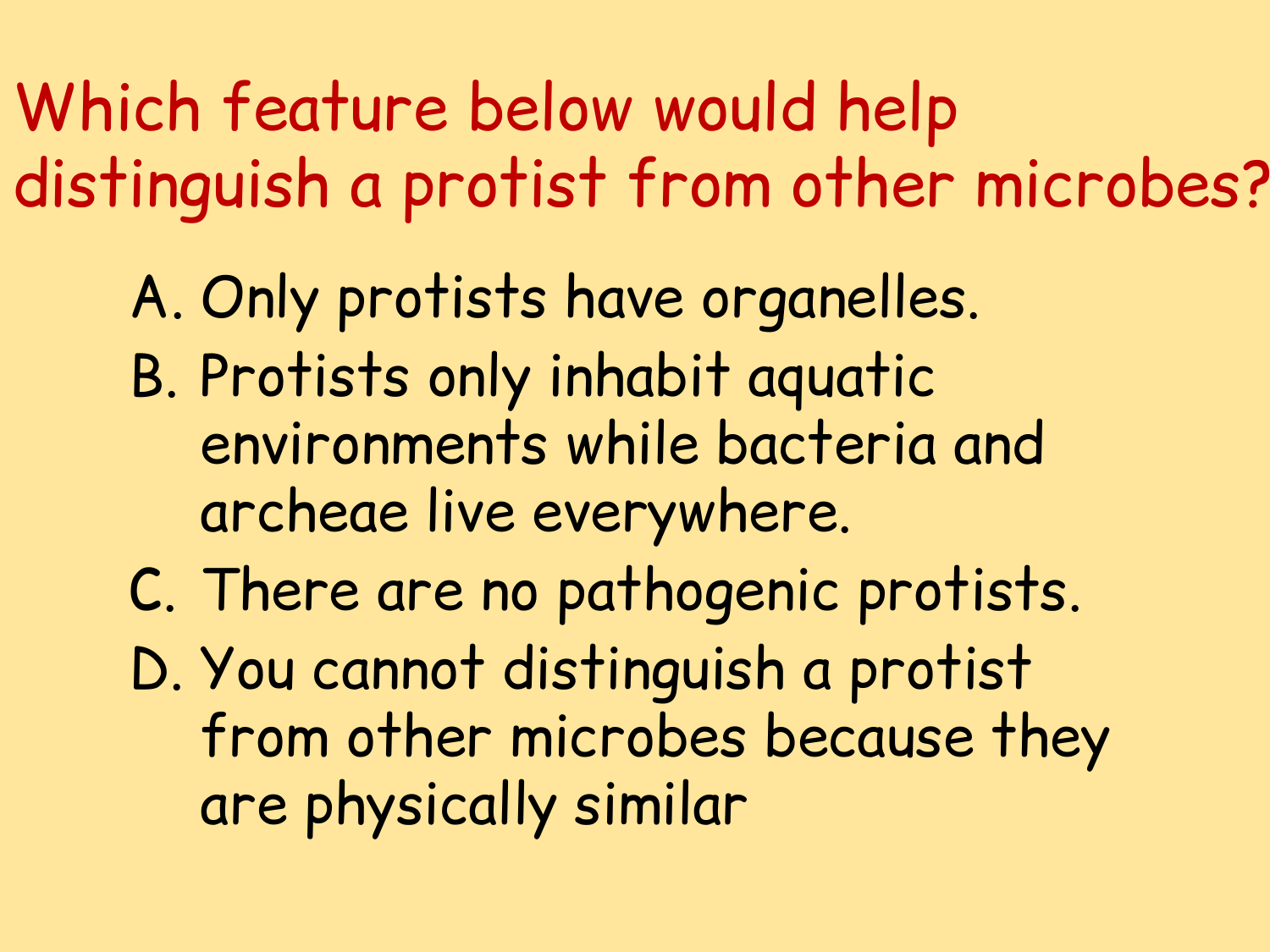

# Which feature below would help distinguish a protist from other microbes?
Only protists have organelles.
Protists only inhabit aquatic environments while bacteria and archeae live everywhere.
There are no pathogenic protists.
You cannot distinguish a protist from other microbes because they are physically similar